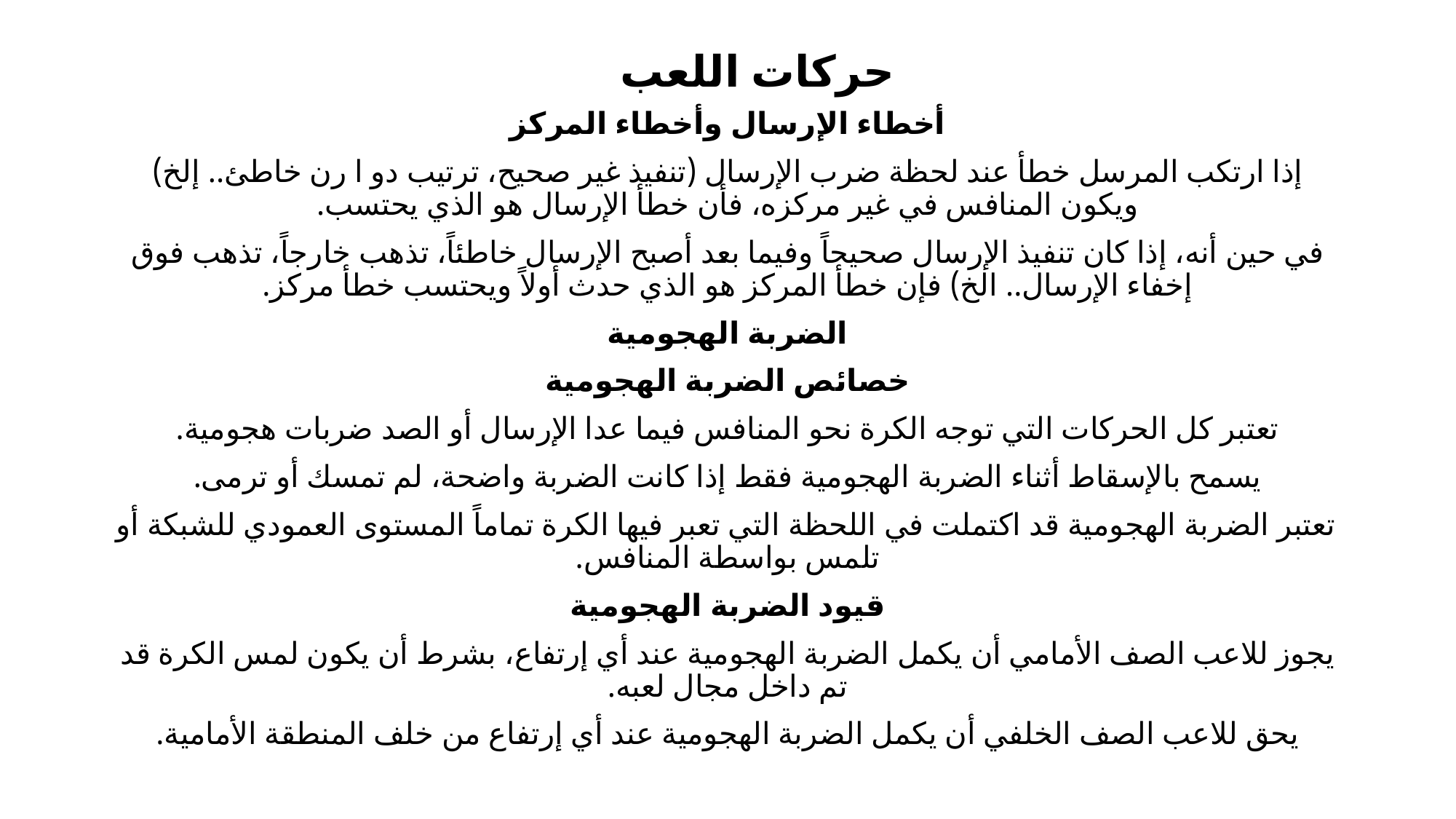

# حركات اللعب
أخطاء الإرسال وأخطاء المركز
إذا ارتكب المرسل خطأ عند لحظة ضرب الإرسال (تنفيذ غير صحيح، ترتيب دو ا رن خاطئ.. إلخ) ويكون المنافس في غير مركزه، فأن خطأ الإرسال هو الذي يحتسب.
في حين أنه، إذا كان تنفيذ الإرسال صحيحاً وفيما بعد أصبح الإرسال خاطئاً، تذهب خارجاً، تذهب فوق إخفاء الإرسال.. الخ) فإن خطأ المركز هو الذي حدث أولاً ويحتسب خطأ مركز.
الضربة الهجومية
خصائص الضربة الهجومية
تعتبر كل الحركات التي توجه الكرة نحو المنافس فيما عدا الإرسال أو الصد ضربات هجومية.
يسمح بالإسقاط أثناء الضربة الهجومية فقط إذا كانت الضربة واضحة، لم تمسك أو ترمى.
تعتبر الضربة الهجومية قد اكتملت في اللحظة التي تعبر فيها الكرة تماماً المستوى العمودي للشبكة أو تلمس بواسطة المنافس.
قيود الضربة الهجومية
يجوز للاعب الصف الأمامي أن يكمل الضربة الهجومية عند أي إرتفاع، بشرط أن يكون لمس الكرة قد تم داخل مجال لعبه.
يحق للاعب الصف الخلفي أن يكمل الضربة الهجومية عند أي إرتفاع من خلف المنطقة الأمامية.